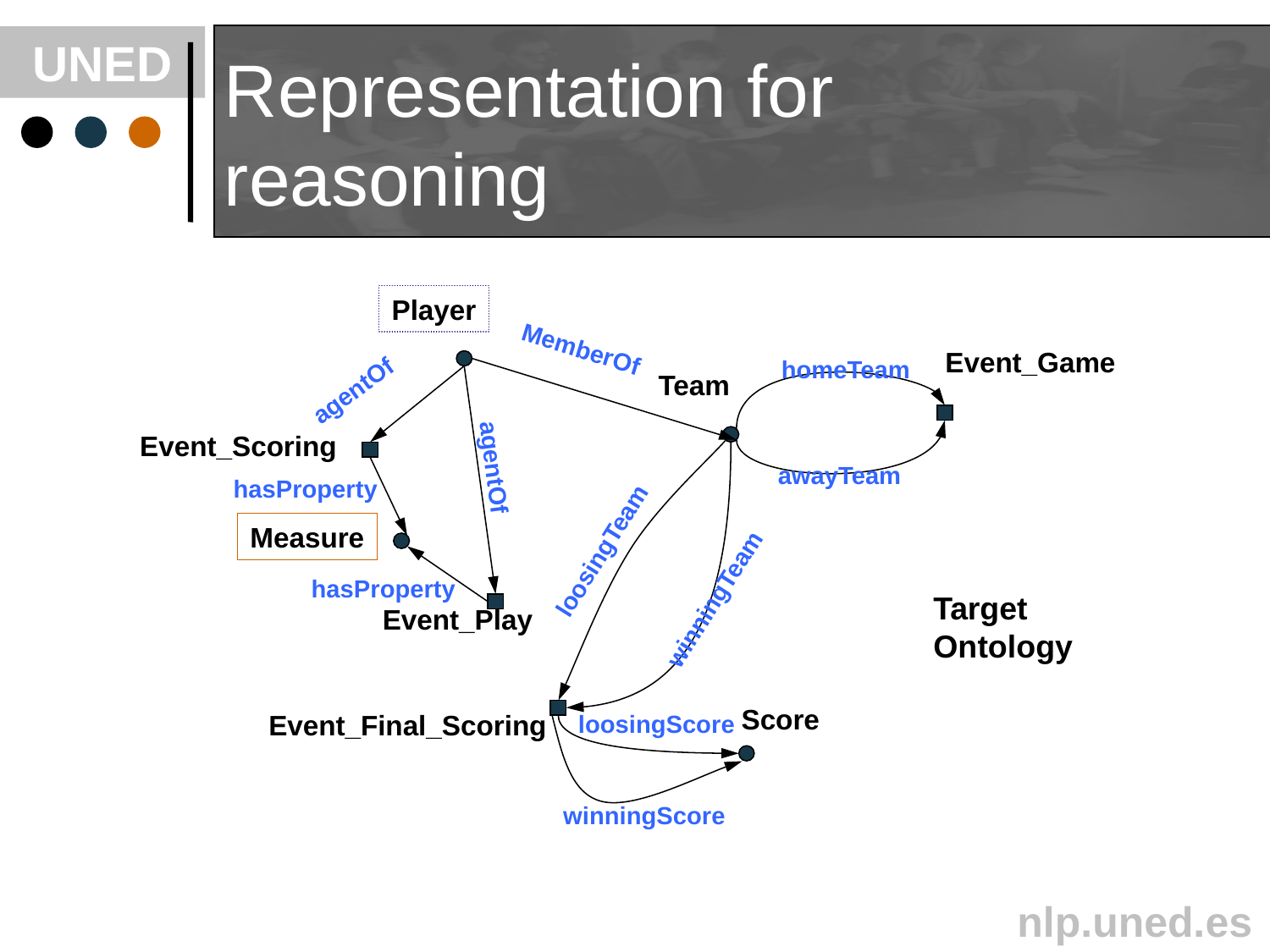

# Representation for reasoning
Player
MemberOf
Event_Game
homeTeam

Team
agentOf

Event_Scoring

agentOf
awayTeam
hasProperty
Measure
loosingTeam

hasProperty
winningTeam

Event_Play
Score

Event_Final_Scoring
loosingScore

winningScore
Target Ontology